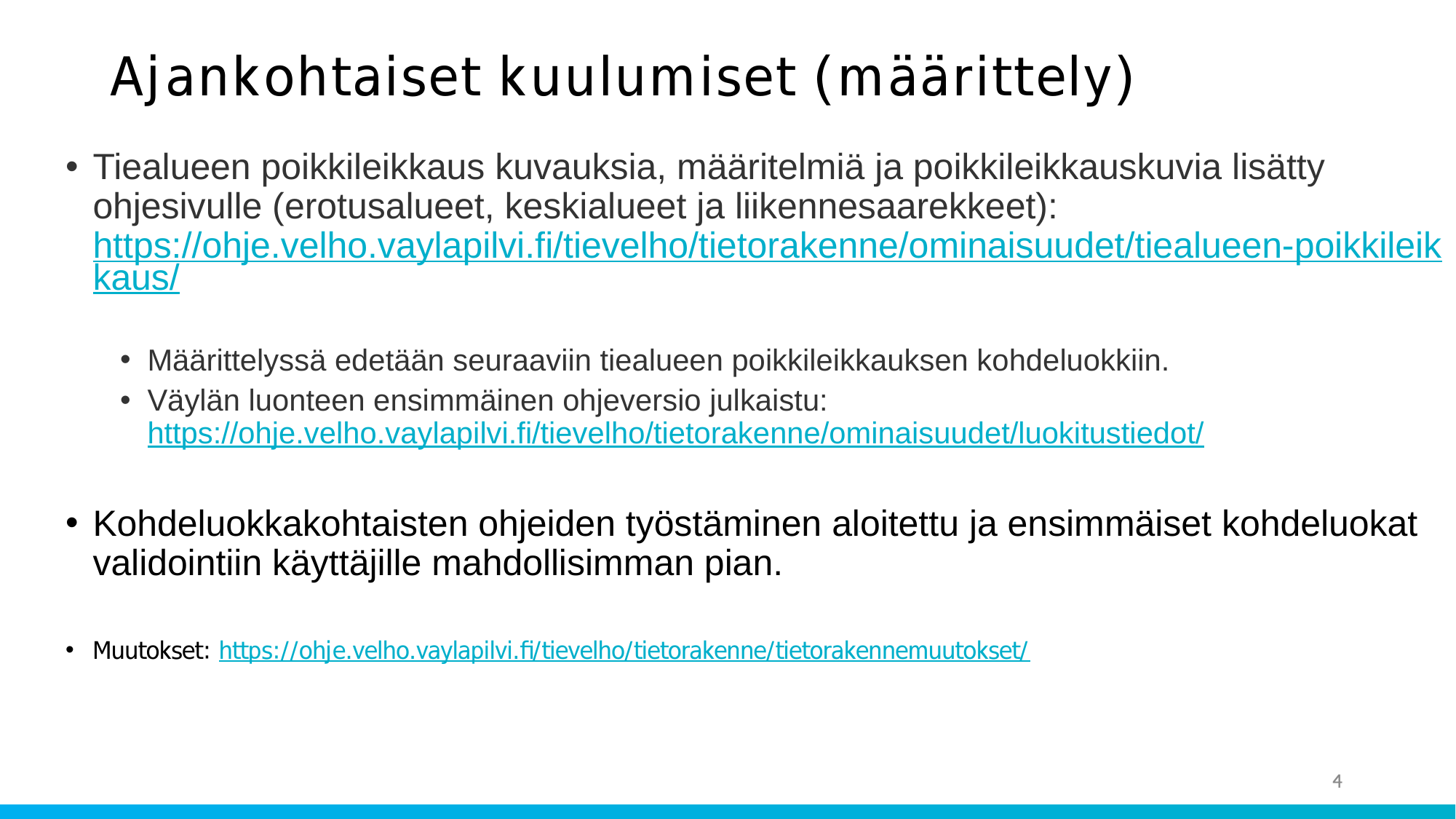

# Ajankohtaiset kuulumiset (määrittely)
Tiealueen poikkileikkaus kuvauksia, määritelmiä ja poikkileikkauskuvia lisätty ohjesivulle (erotusalueet, keskialueet ja liikennesaarekkeet): https://ohje.velho.vaylapilvi.fi/tievelho/tietorakenne/ominaisuudet/tiealueen-poikkileikkaus/
Määrittelyssä edetään seuraaviin tiealueen poikkileikkauksen kohdeluokkiin.
Väylän luonteen ensimmäinen ohjeversio julkaistu: https://ohje.velho.vaylapilvi.fi/tievelho/tietorakenne/ominaisuudet/luokitustiedot/

Kohdeluokkakohtaisten ohjeiden työstäminen aloitettu ja ensimmäiset kohdeluokat validointiin käyttäjille mahdollisimman pian.

Muutokset: https://ohje.velho.vaylapilvi.fi/tievelho/tietorakenne/tietorakennemuutokset/

4